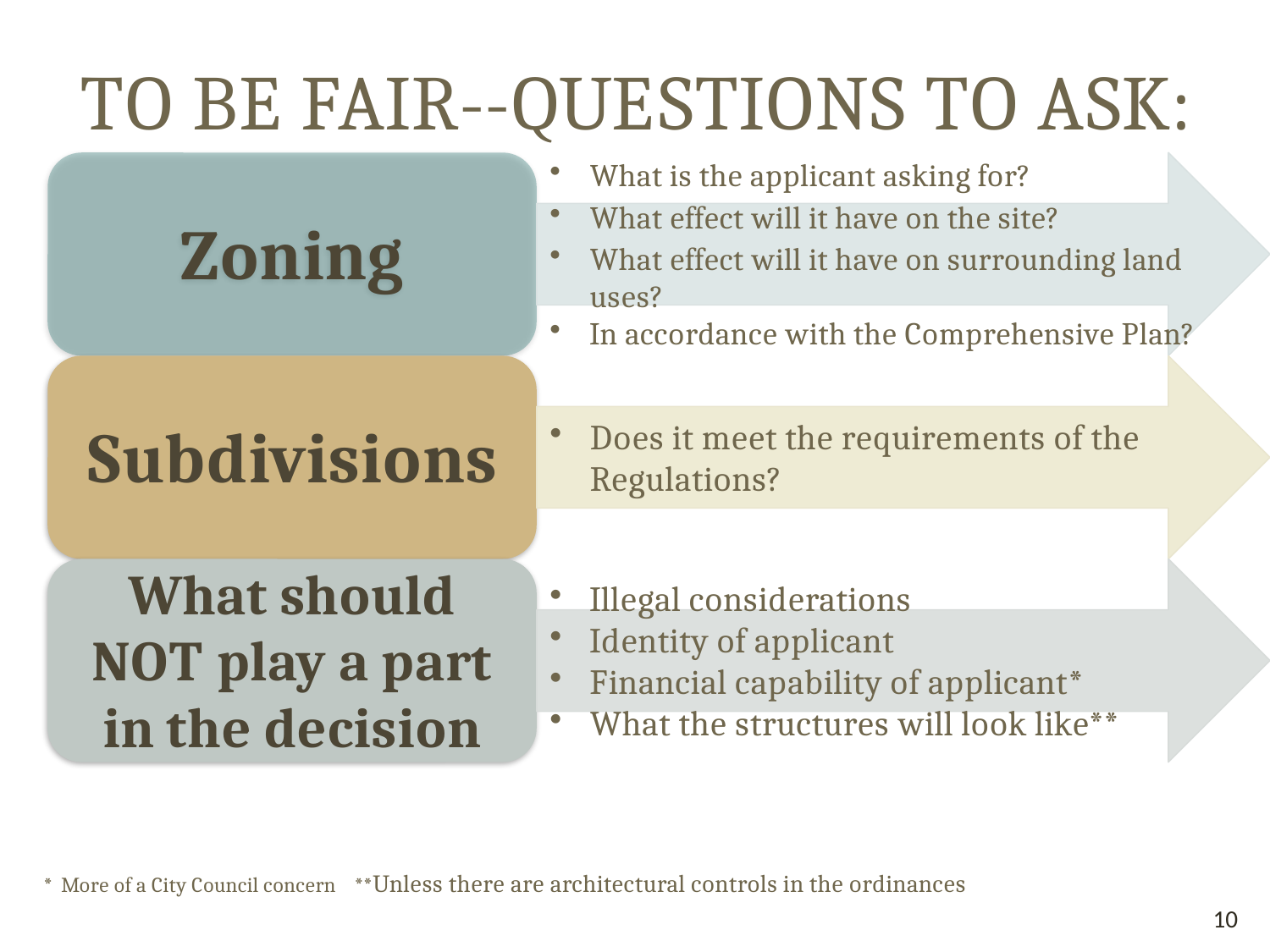

To Be Fair--Questions to Ask:
Zoning
What is the applicant asking for?
What effect will it have on the site?
Subdivisions
Does it meet the requirements of the Regulations?
What effect will it have on surrounding land uses?
In accordance with the Comprehensive Plan?
What should NOT play a part in the decision
Identity of applicant
Financial capability of applicant*
What the structures will look like**
Illegal considerations
*  More of a City Council concern    **Unless there are architectural controls in the ordinances